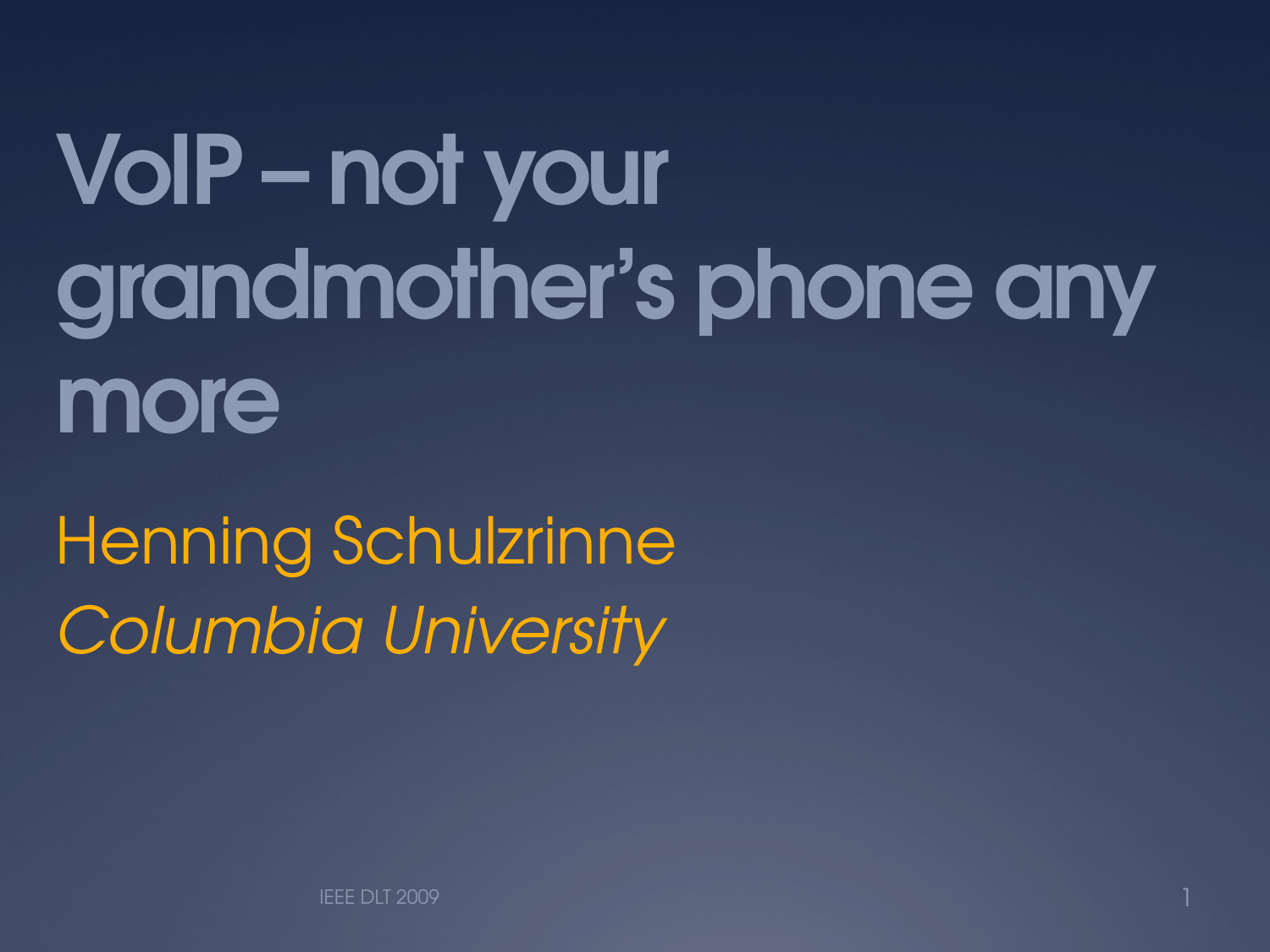

# VoIP – not your grandmother’s phone any more
Henning Schulzrinne
Columbia University
IEEE DLT 2009
1